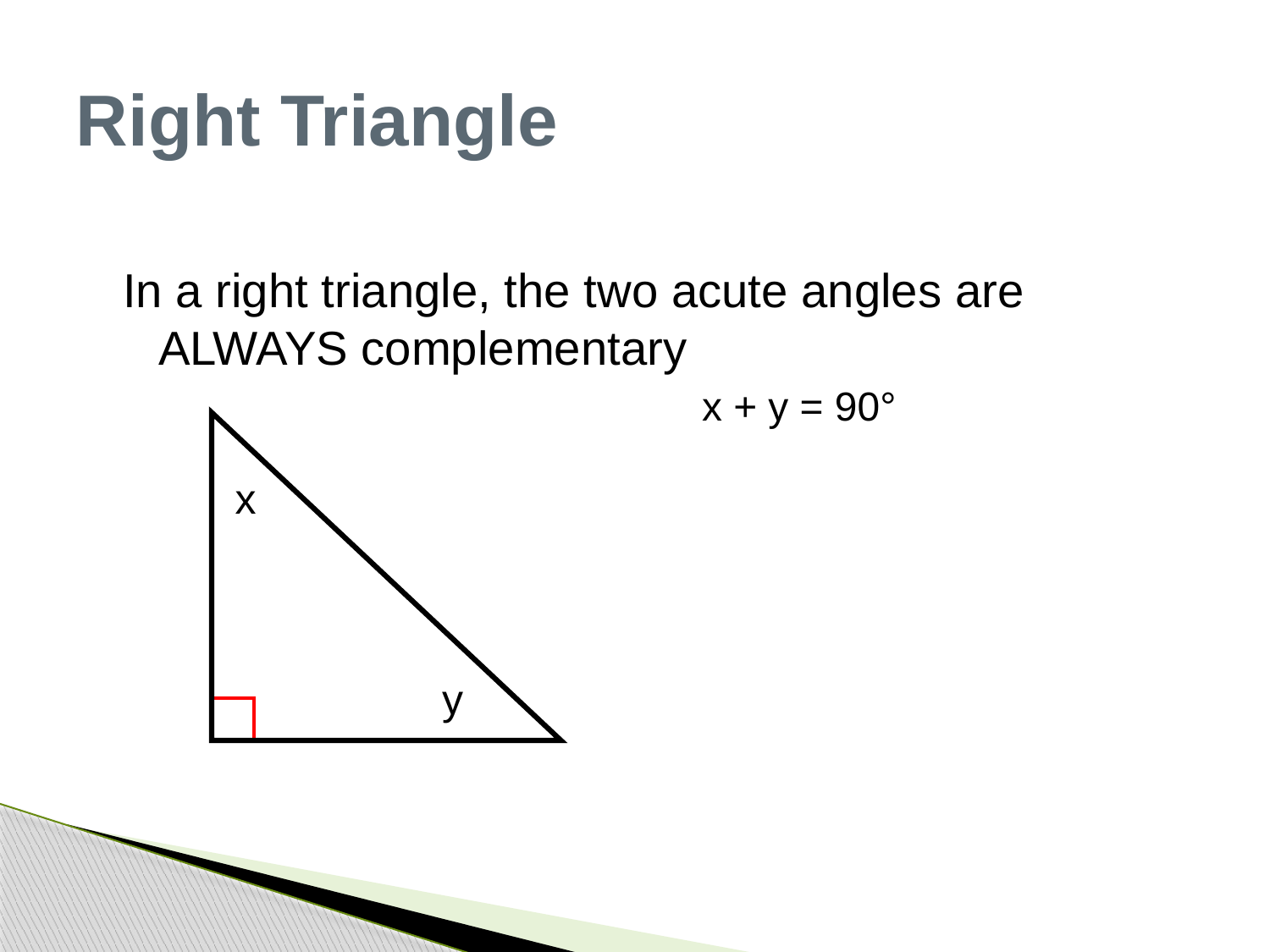

# Right Triangle
In a right triangle, the two acute angles are ALWAYS complementary
					x + y = 90°

x
y